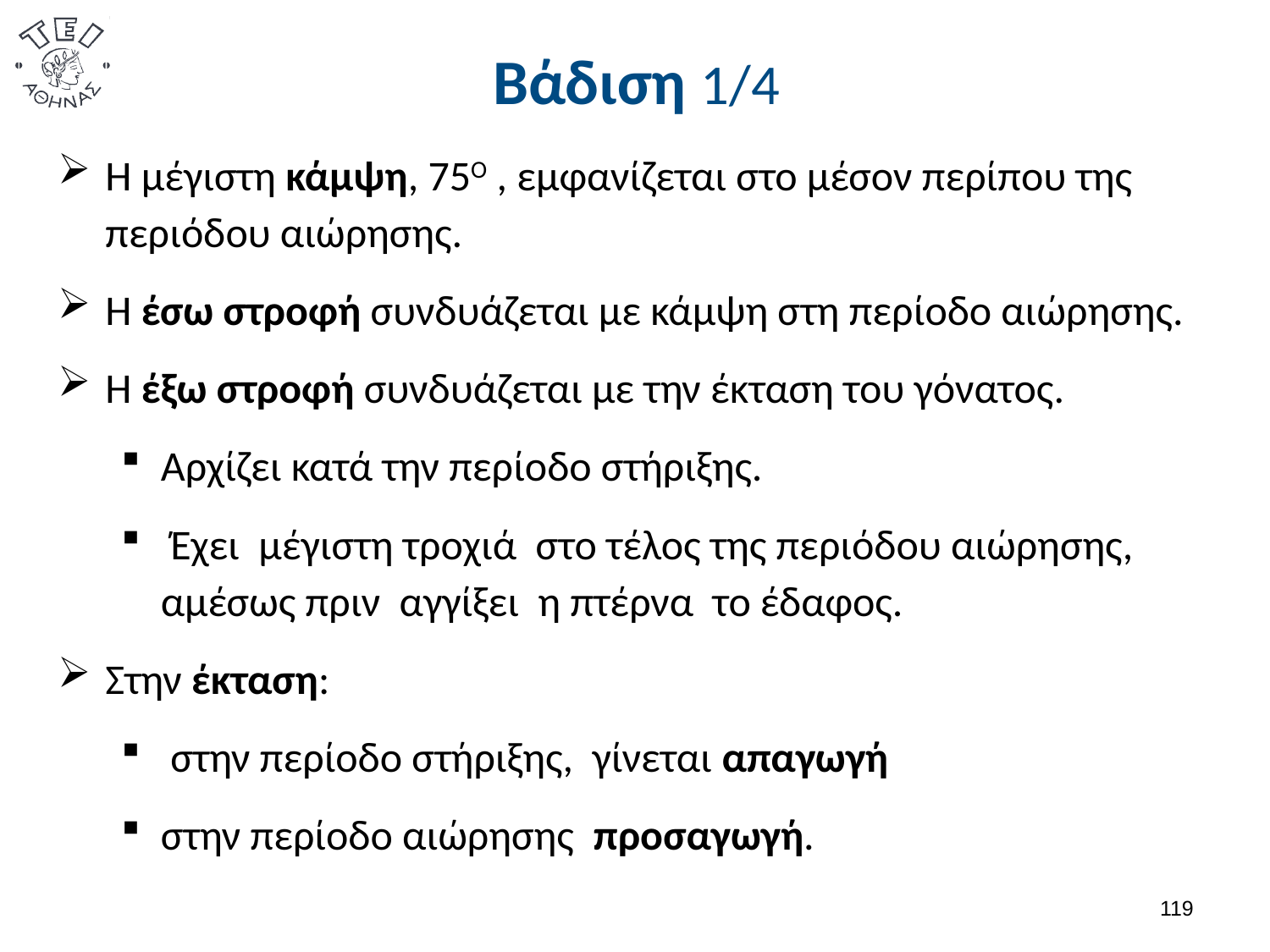

# Βάδιση 1/4
Η μέγιστη κάμψη, 75Ο , εμφανίζεται στο μέσον περίπου της περιόδου αιώρησης.
Η έσω στροφή συνδυάζεται με κάμψη στη περίοδο αιώρησης.
Η έξω στροφή συνδυάζεται με την έκταση του γόνατος.
Αρχίζει κατά την περίοδο στήριξης.
 Έχει  μέγιστη τροχιά  στο τέλος της περιόδου αιώρησης, αμέσως πριν  αγγίξει  η πτέρνα  το έδαφος.
Στην έκταση:
 στην περίοδο στήριξης,  γίνεται απαγωγή
στην περίοδο αιώρησης  προσαγωγή.
119